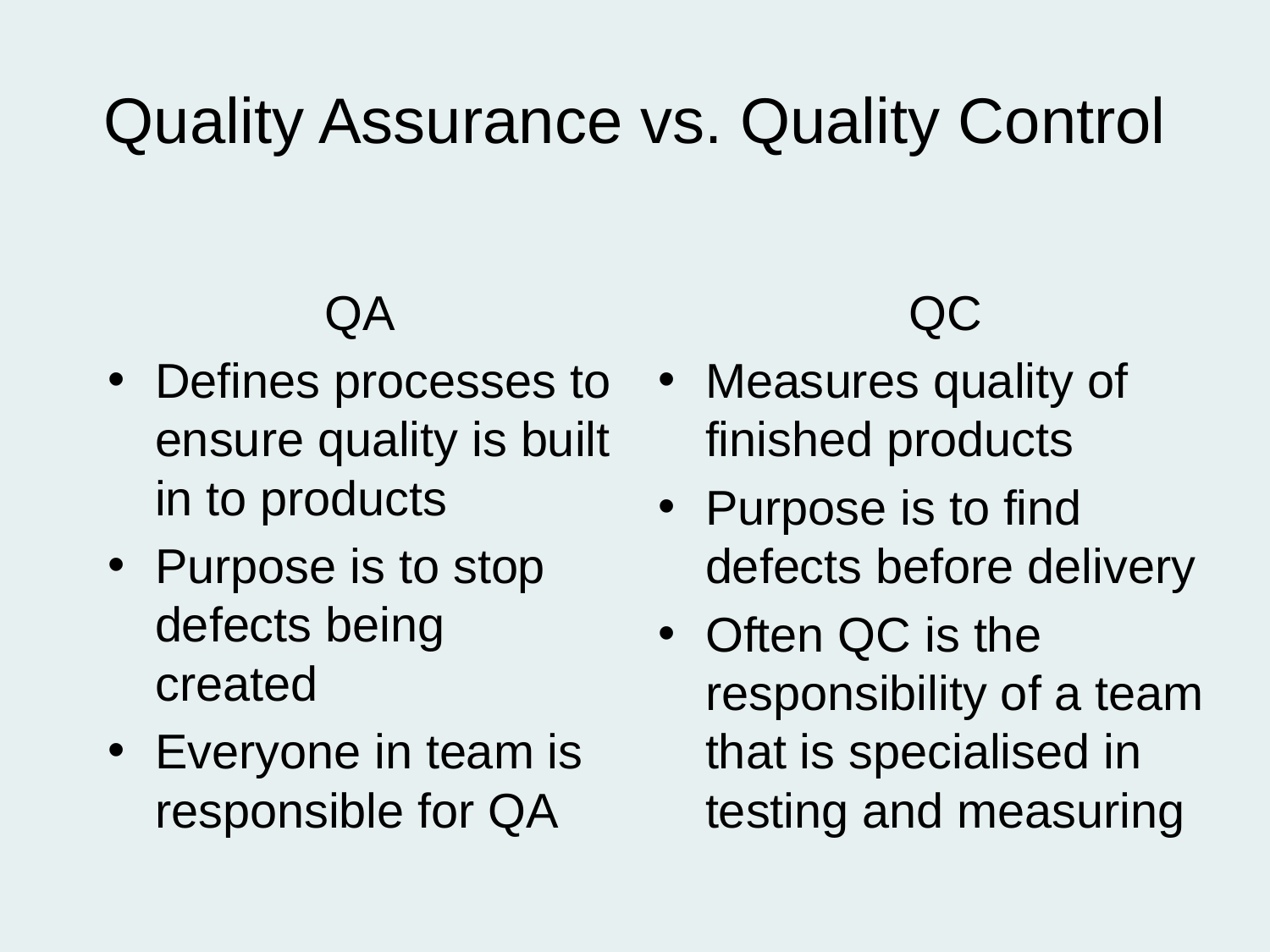

# Quality Assurance vs. Quality Control
QA
Defines processes to ensure quality is built in to products
Purpose is to stop defects being created
Everyone in team is responsible for QA
QC
Measures quality of finished products
Purpose is to find defects before delivery
Often QC is the responsibility of a team that is specialised in testing and measuring